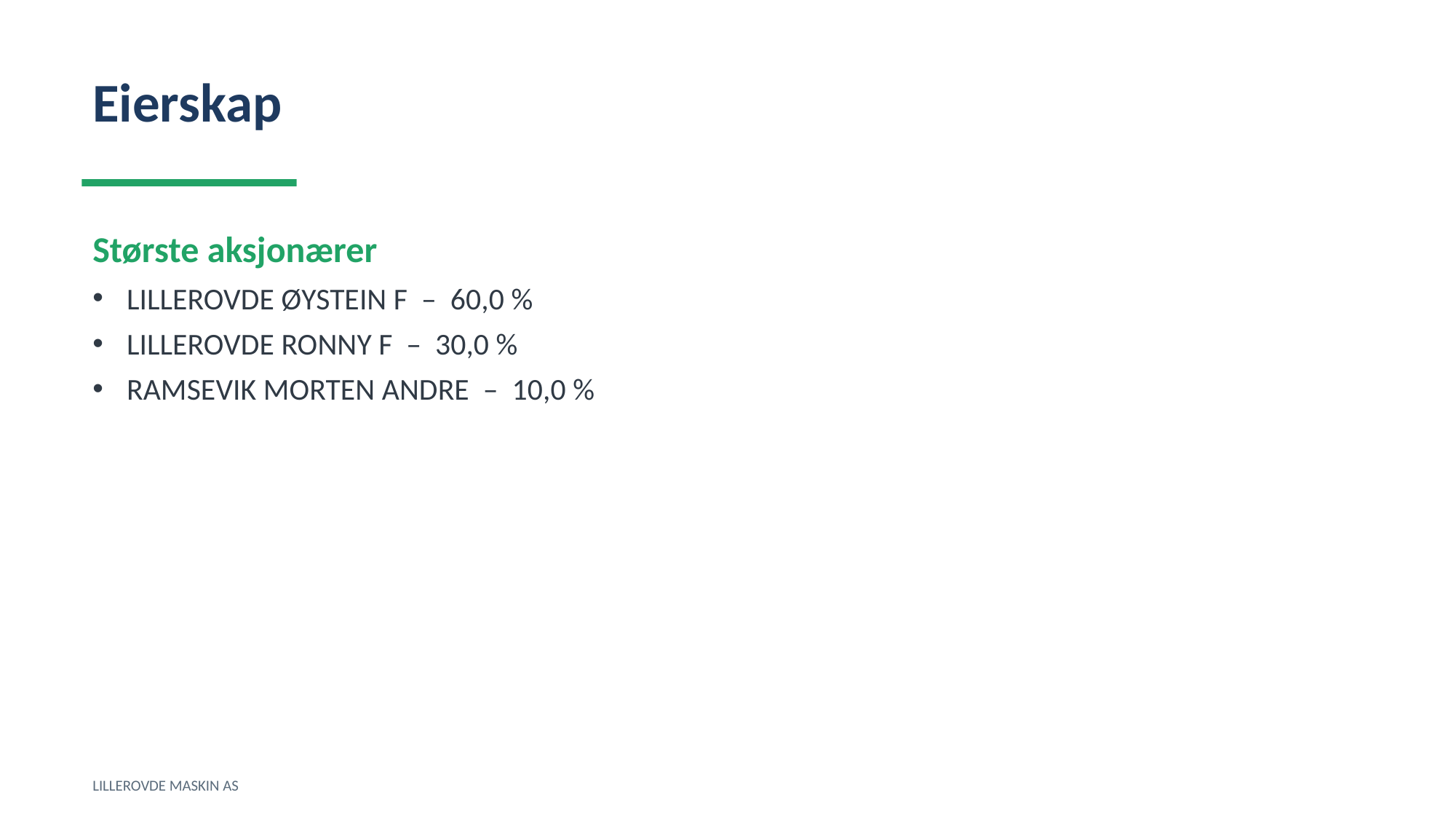

Eierskap

Største aksjonærer
LILLEROVDE ØYSTEIN F  –  60,0 %
LILLEROVDE RONNY F  –  30,0 %
RAMSEVIK MORTEN ANDRE  –  10,0 %
LILLEROVDE MASKIN AS